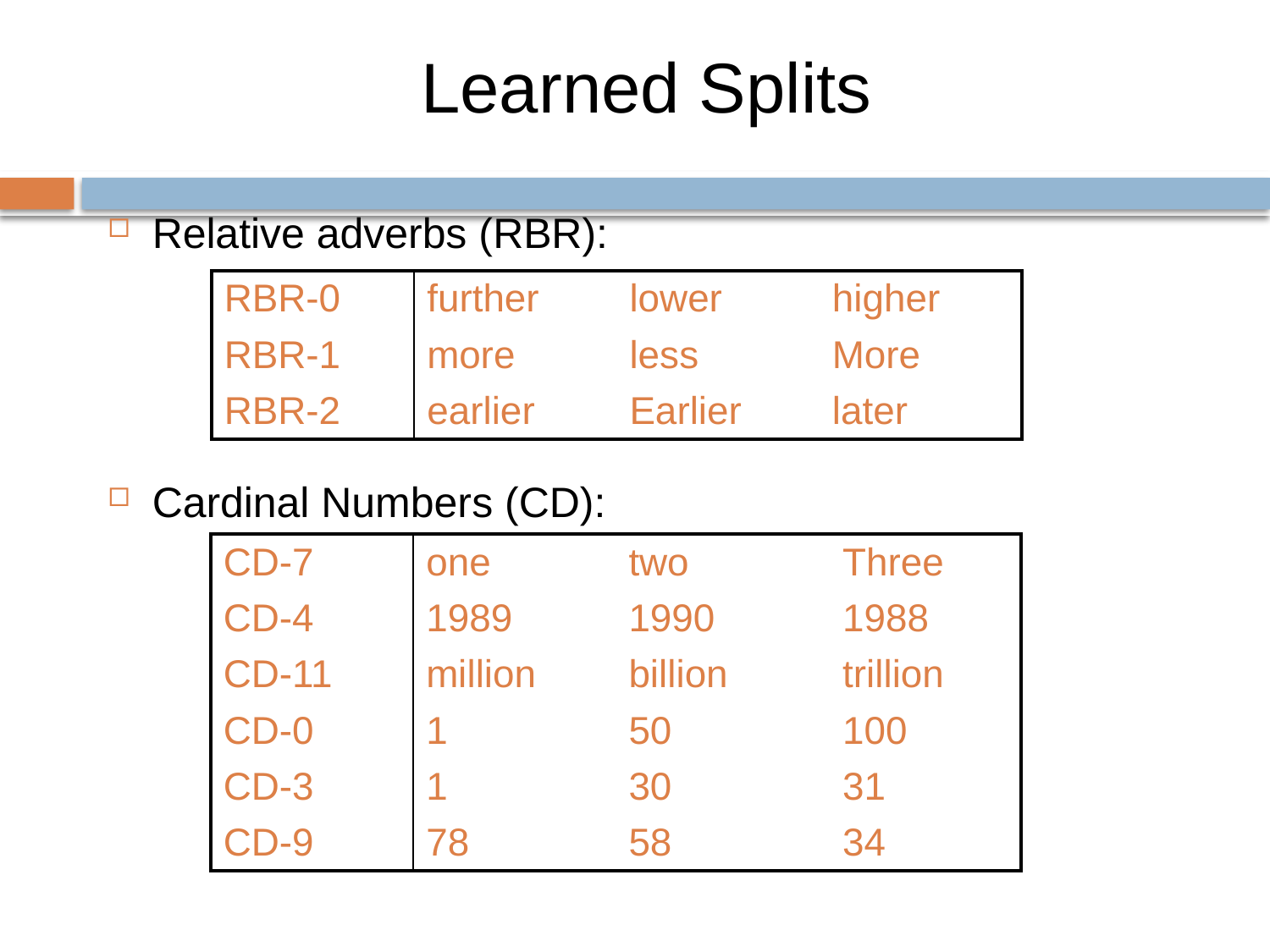

Learned Splits
Relative adverbs (RBR):

Cardinal Numbers (CD):

| RBR-0 | further | lower | higher |
| --- | --- | --- | --- |
| RBR-1 | more | less | More |
| RBR-2 | earlier | Earlier | later |
| CD-7 | one | two | Three |
| --- | --- | --- | --- |
| CD-4 | 1989 | 1990 | 1988 |
| CD-11 | million | billion | trillion |
| CD-0 | 1 | 50 | 100 |
| CD-3 | 1 | 30 | 31 |
| CD-9 | 78 | 58 | 34 |